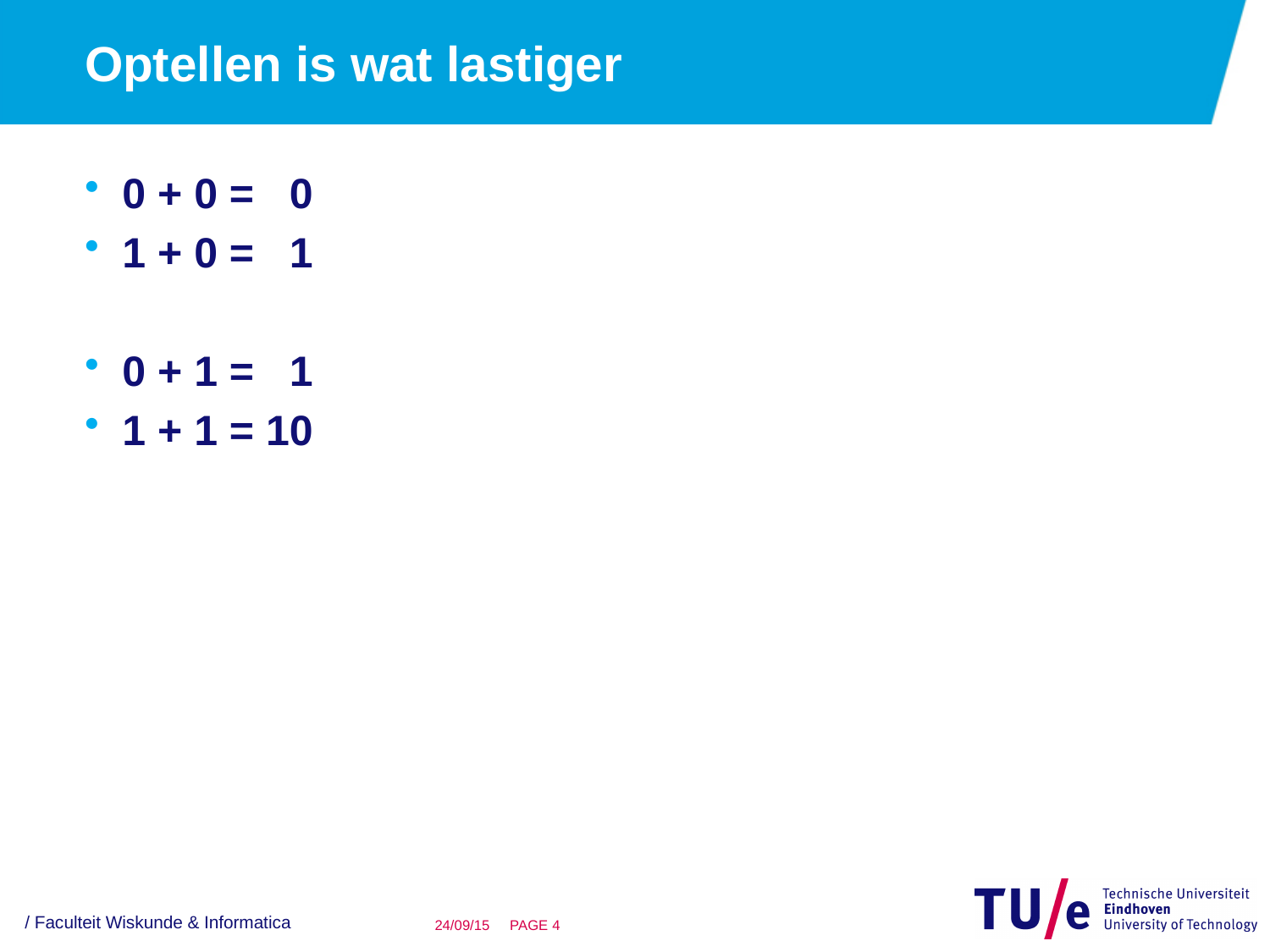

# Optellen is wat lastiger
0 + 0 =   0
1 + 0 =   1

0 + 1 =   1
1 + 1 = 10
/ Faculteit Wiskunde & Informatica
24/09/15
PAGE 4